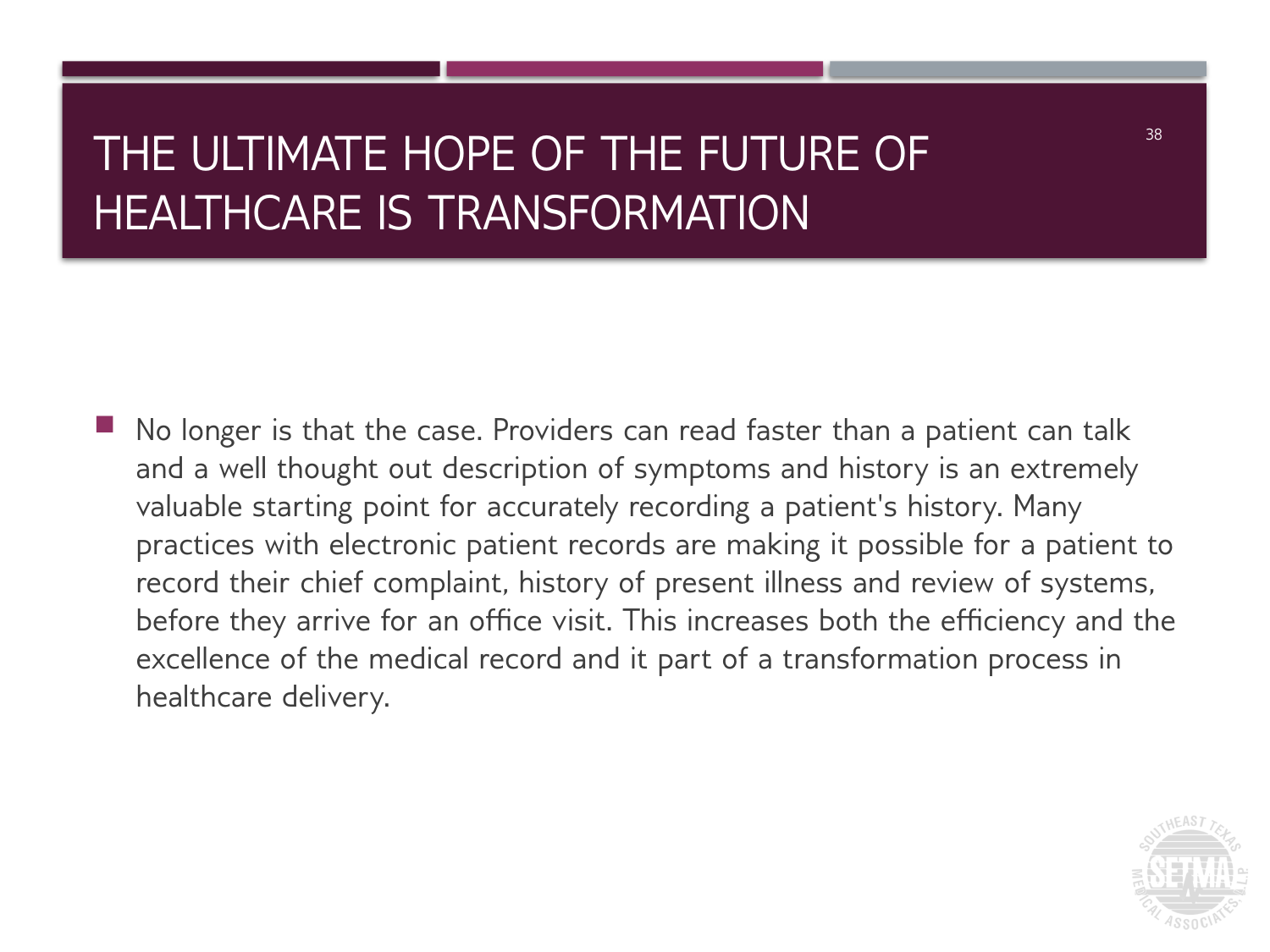

# The Ultimate Hope of the Future of Healthcare is Transformation
38
No longer is that the case. Providers can read faster than a patient can talk and a well thought out description of symptoms and history is an extremely valuable starting point for accurately recording a patient's history. Many practices with electronic patient records are making it possible for a patient to record their chief complaint, history of present illness and review of systems, before they arrive for an office visit. This increases both the efficiency and the excellence of the medical record and it part of a transformation process in healthcare delivery.